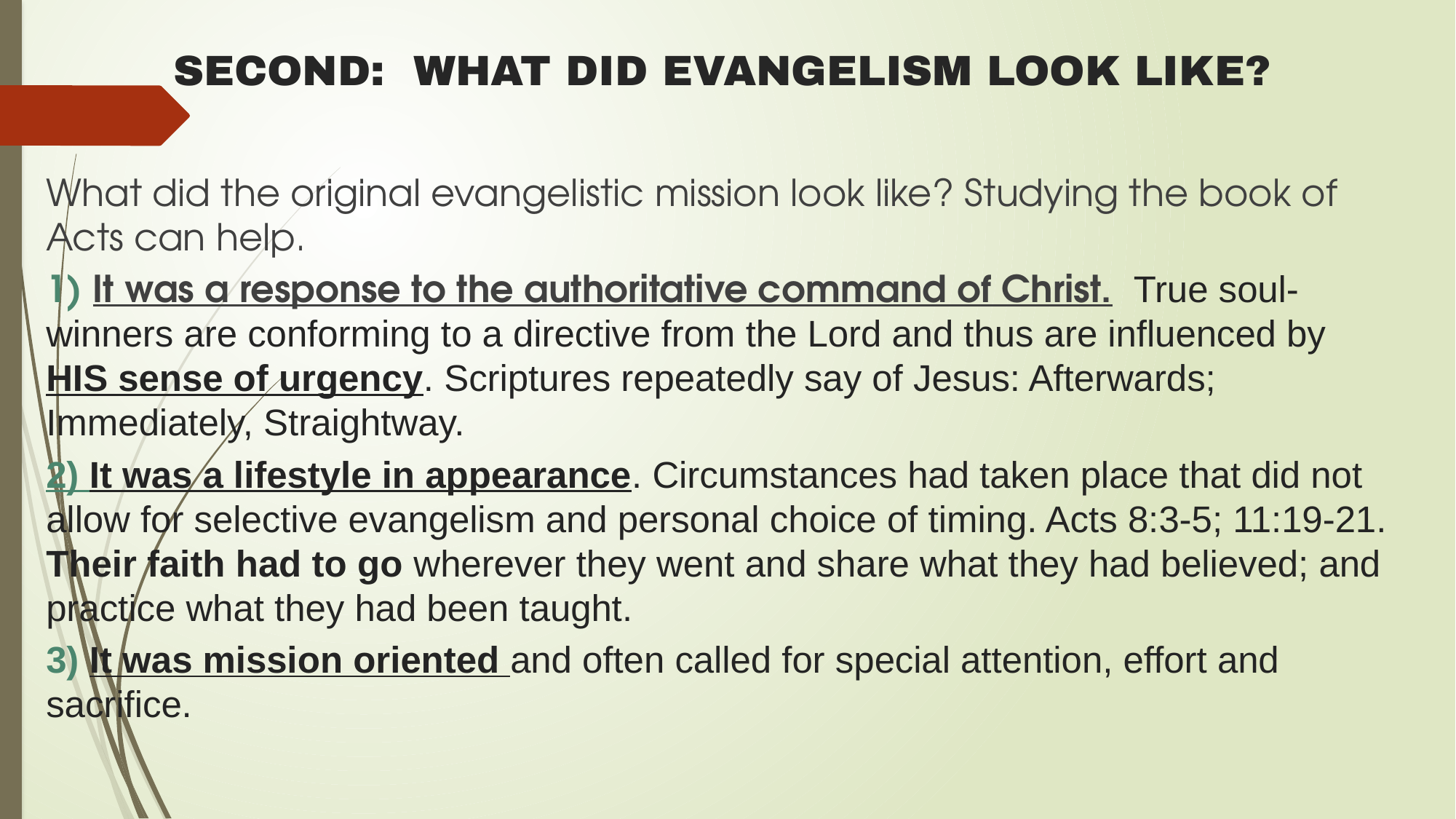

# SECOND:  WHAT DID EVANGELISM LOOK LIKE?
What did the original evangelistic mission look like? Studying the book of Acts can help.
1) It was a response to the authoritative command of Christ.  True soul-winners are conforming to a directive from the Lord and thus are influenced by HIS sense of urgency. Scriptures repeatedly say of Jesus: Afterwards; Immediately, Straightway.
2) It was a lifestyle in appearance. Circumstances had taken place that did not allow for selective evangelism and personal choice of timing. Acts 8:3-5; 11:19-21. Their faith had to go wherever they went and share what they had believed; and practice what they had been taught.
3) It was mission oriented and often called for special attention, effort and sacrifice.